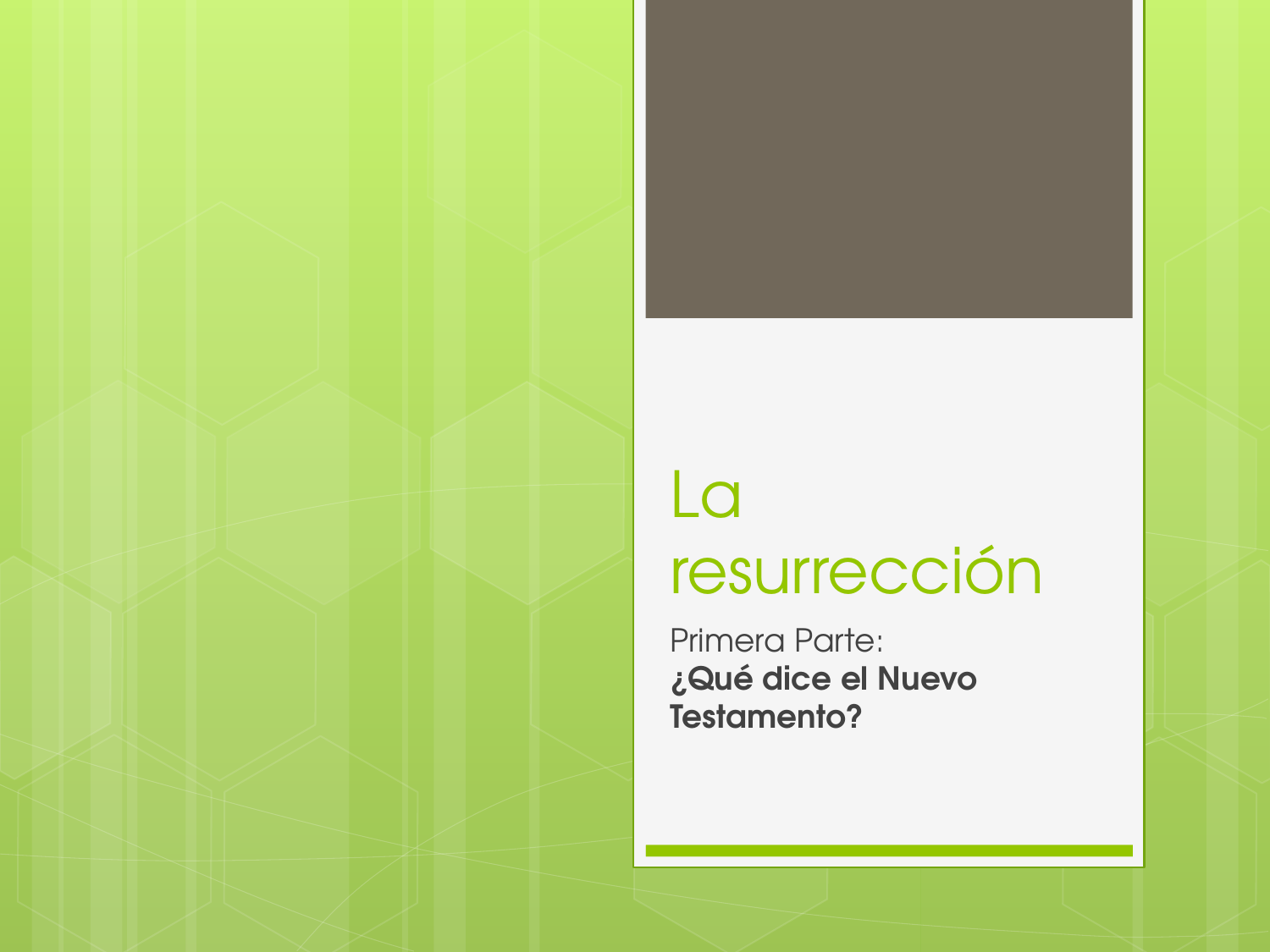

# La resurrección
Primera Parte:
¿Qué dice el Nuevo Testamento?